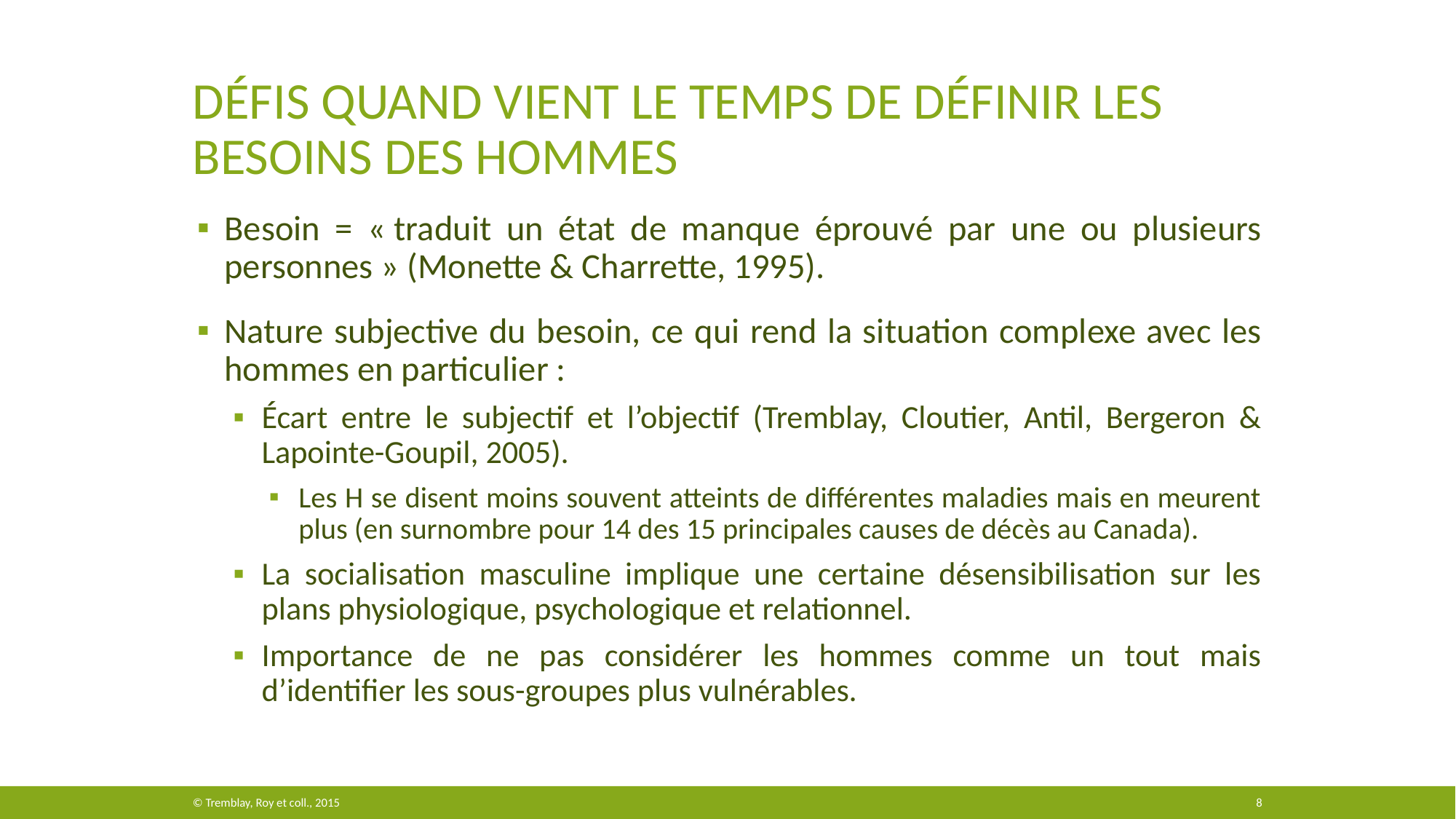

# Défis quand vient le temps de définir les besoins des hommes
Besoin = « traduit un état de manque éprouvé par une ou plusieurs personnes » (Monette & Charrette, 1995).
Nature subjective du besoin, ce qui rend la situation complexe avec les hommes en particulier :
Écart entre le subjectif et l’objectif (Tremblay, Cloutier, Antil, Bergeron & Lapointe-Goupil, 2005).
Les H se disent moins souvent atteints de différentes maladies mais en meurent plus (en surnombre pour 14 des 15 principales causes de décès au Canada).
La socialisation masculine implique une certaine désensibilisation sur les plans physiologique, psychologique et relationnel.
Importance de ne pas considérer les hommes comme un tout mais d’identifier les sous-groupes plus vulnérables.
© Tremblay, Roy et coll., 2015
8